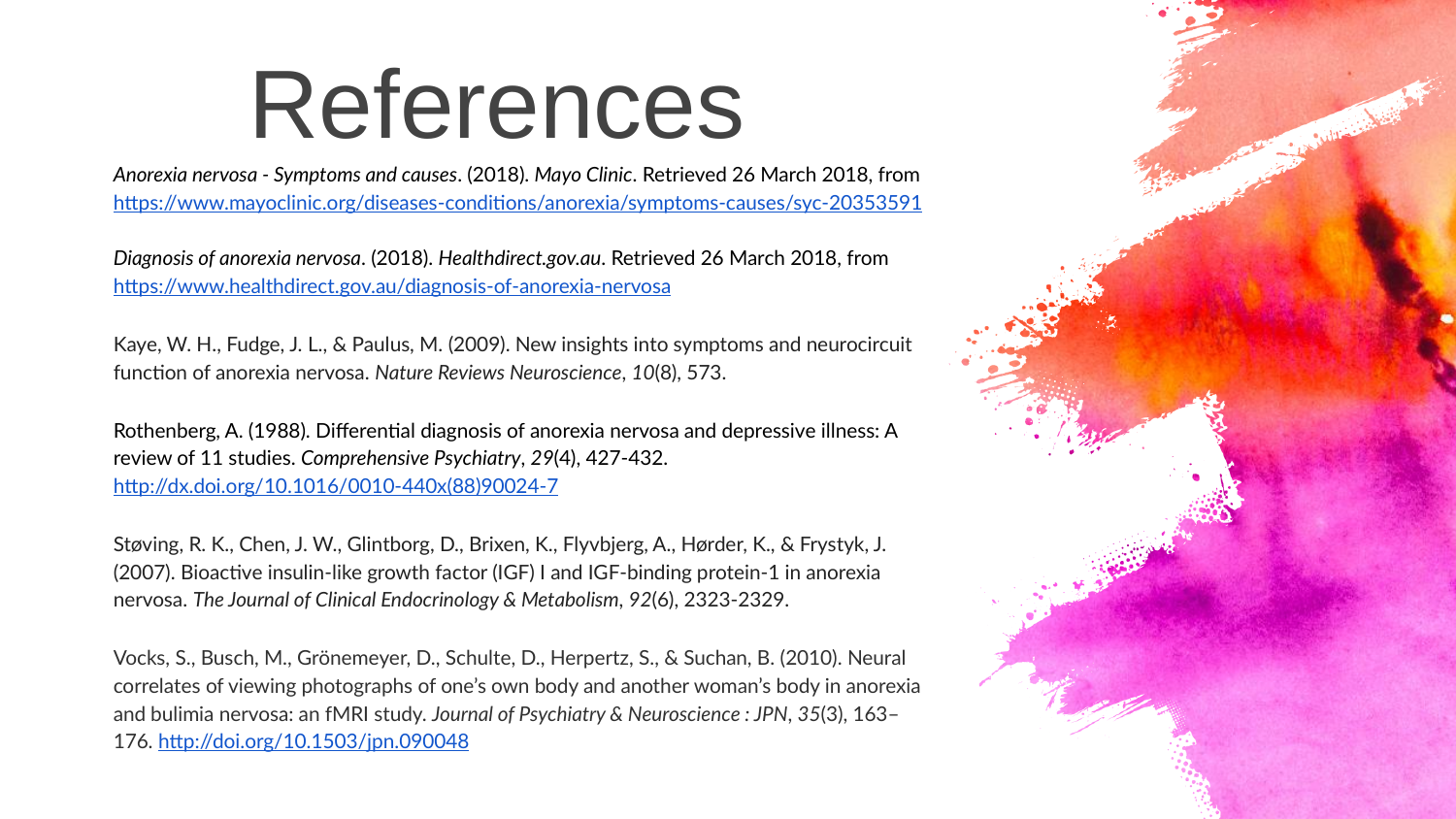

# References
Anorexia nervosa - Symptoms and causes. (2018). Mayo Clinic. Retrieved 26 March 2018, from https://www.mayoclinic.org/diseases-conditions/anorexia/symptoms-causes/syc-20353591

Diagnosis of anorexia nervosa. (2018). Healthdirect.gov.au. Retrieved 26 March 2018, from https://www.healthdirect.gov.au/diagnosis-of-anorexia-nervosa
Kaye, W. H., Fudge, J. L., & Paulus, M. (2009). New insights into symptoms and neurocircuit function of anorexia nervosa. Nature Reviews Neuroscience, 10(8), 573.
Rothenberg, A. (1988). Differential diagnosis of anorexia nervosa and depressive illness: A review of 11 studies. Comprehensive Psychiatry, 29(4), 427-432. http://dx.doi.org/10.1016/0010-440x(88)90024-7
Støving, R. K., Chen, J. W., Glintborg, D., Brixen, K., Flyvbjerg, A., Hørder, K., & Frystyk, J. (2007). Bioactive insulin-like growth factor (IGF) I and IGF-binding protein-1 in anorexia nervosa. The Journal of Clinical Endocrinology & Metabolism, 92(6), 2323-2329.
Vocks, S., Busch, M., Grönemeyer, D., Schulte, D., Herpertz, S., & Suchan, B. (2010). Neural correlates of viewing photographs of one’s own body and another woman’s body in anorexia and bulimia nervosa: an fMRI study. Journal of Psychiatry & Neuroscience : JPN, 35(3), 163–176. http://doi.org/10.1503/jpn.090048